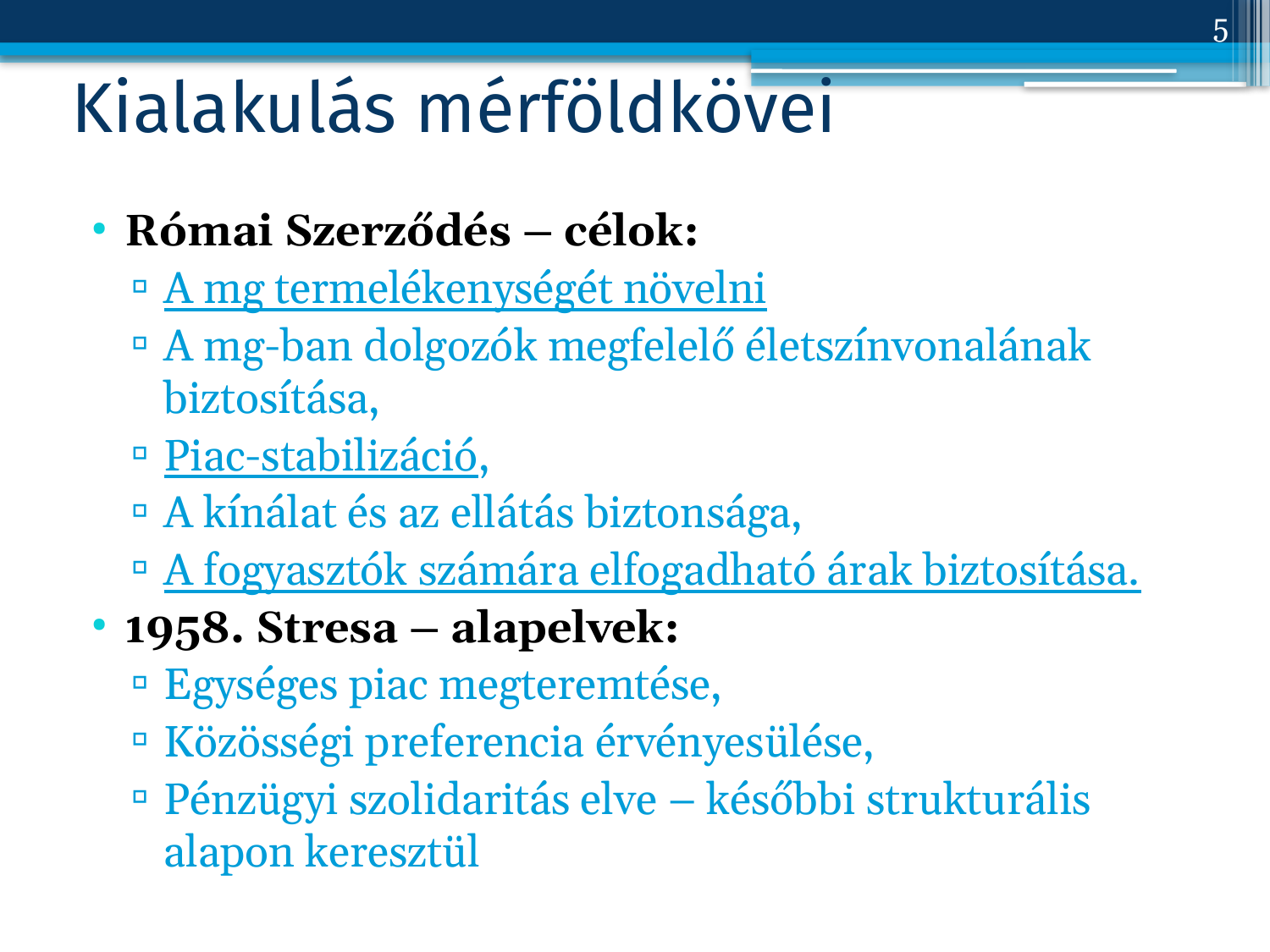

5
# Kialakulás mérföldkövei
Római Szerződés – célok:
A mg termelékenységét növelni
A mg-ban dolgozók megfelelő életszínvonalának biztosítása,
Piac-stabilizáció,
A kínálat és az ellátás biztonsága,
A fogyasztók számára elfogadható árak biztosítása.
1958. Stresa – alapelvek:
Egységes piac megteremtése,
Közösségi preferencia érvényesülése,
Pénzügyi szolidaritás elve – későbbi strukturális alapon keresztül